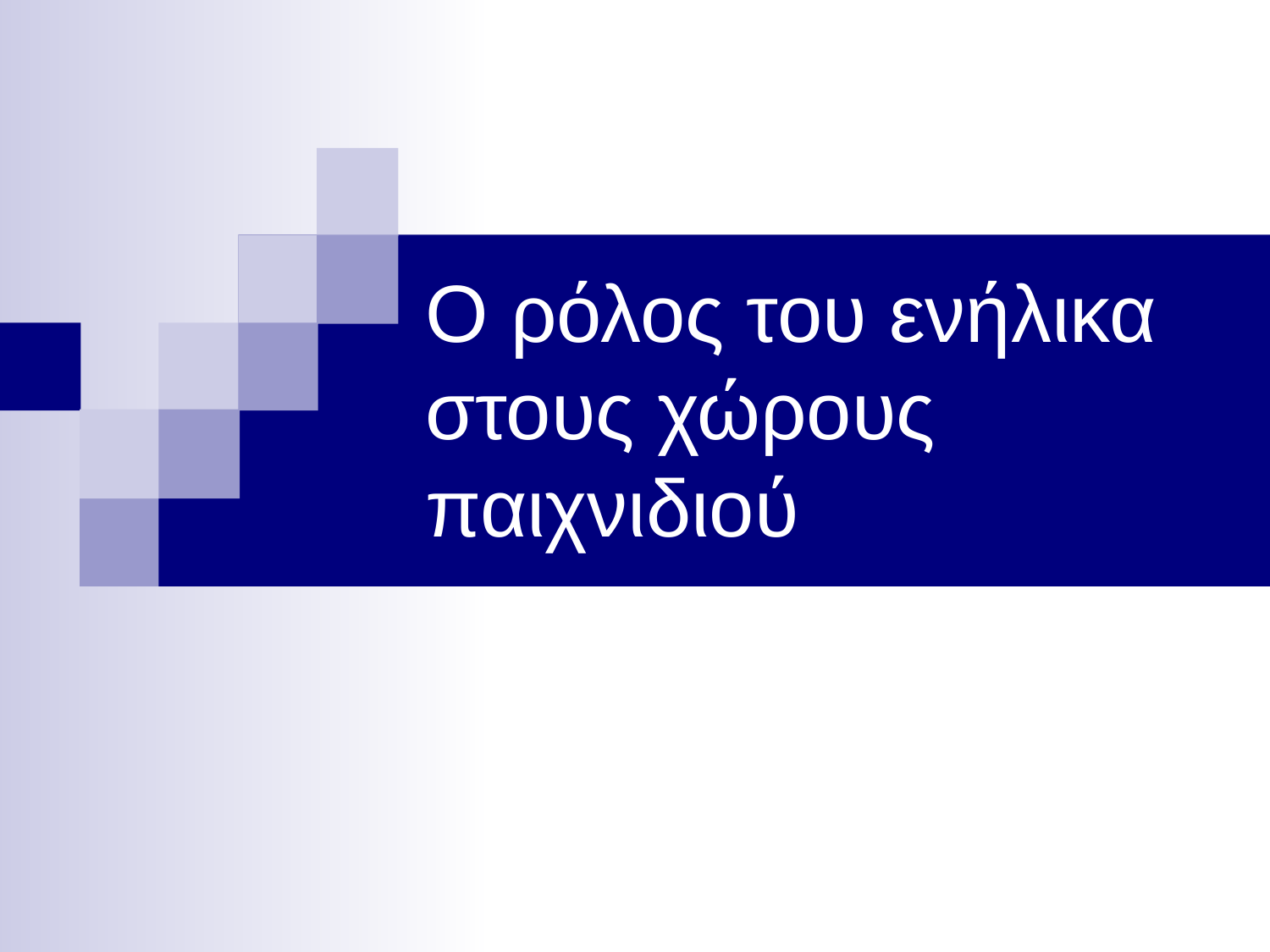

# Ο ρόλος του ενήλικα στους χώρους παιχνιδιού